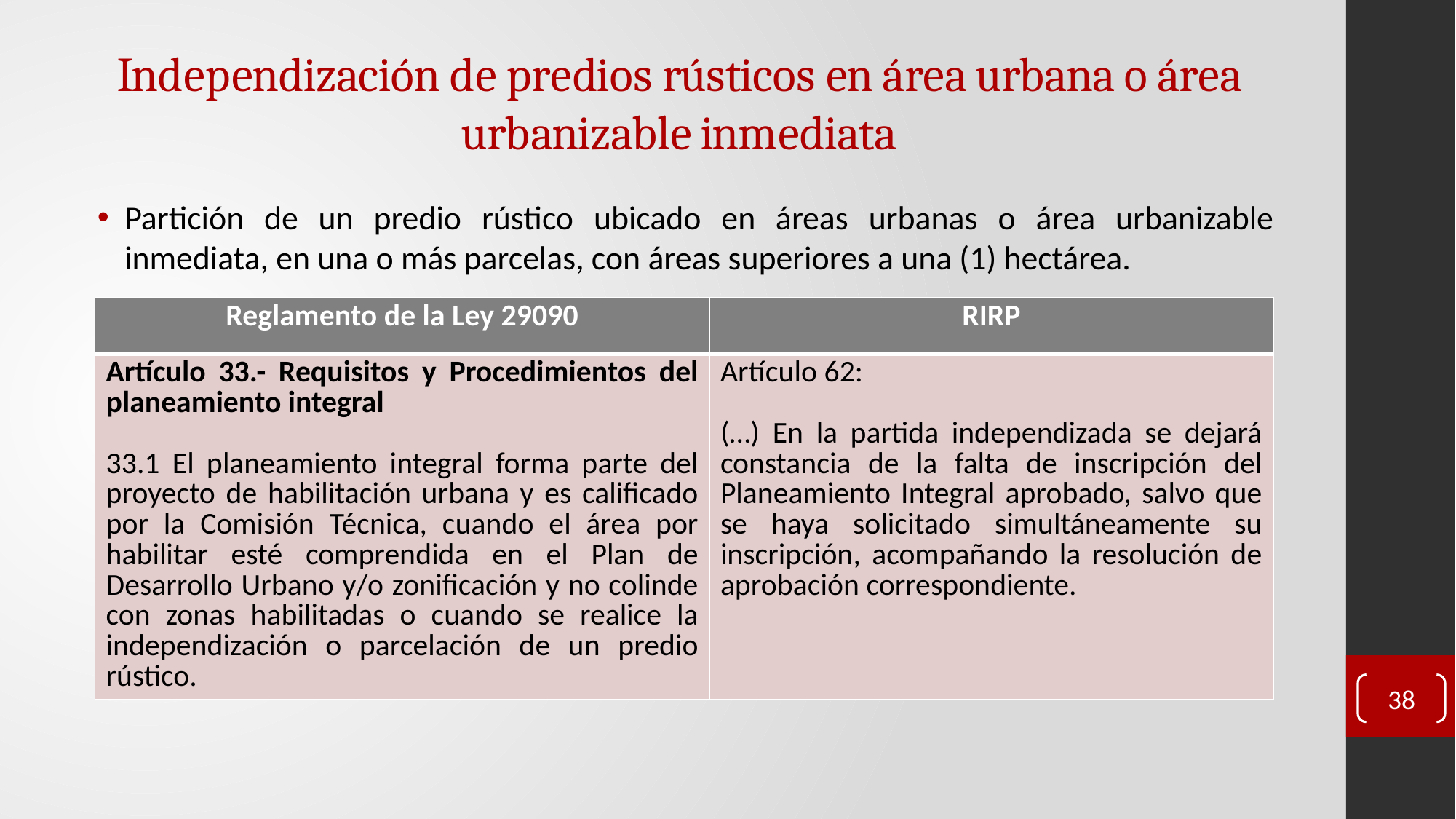

# Independización de predios rústicos en área urbana o área urbanizable inmediata
Partición de un predio rústico ubicado en áreas urbanas o área urbanizable inmediata, en una o más parcelas, con áreas superiores a una (1) hectárea.

| Reglamento de la Ley 29090 | RIRP |
| --- | --- |
| Artículo 33.- Requisitos y Procedimientos del planeamiento integral    33.1 El planeamiento integral forma parte del proyecto de habilitación urbana y es calificado por la Comisión Técnica, cuando el área por habilitar esté comprendida en el Plan de Desarrollo Urbano y/o zonificación y no colinde con zonas habilitadas o cuando se realice la independización o parcelación de un predio rústico. | Artículo 62: (…) En la partida independizada se dejará constancia de la falta de inscripción del Planeamiento Integral aprobado, salvo que se haya solicitado simultáneamente su inscripción, acompañando la resolución de aprobación correspondiente. |
38